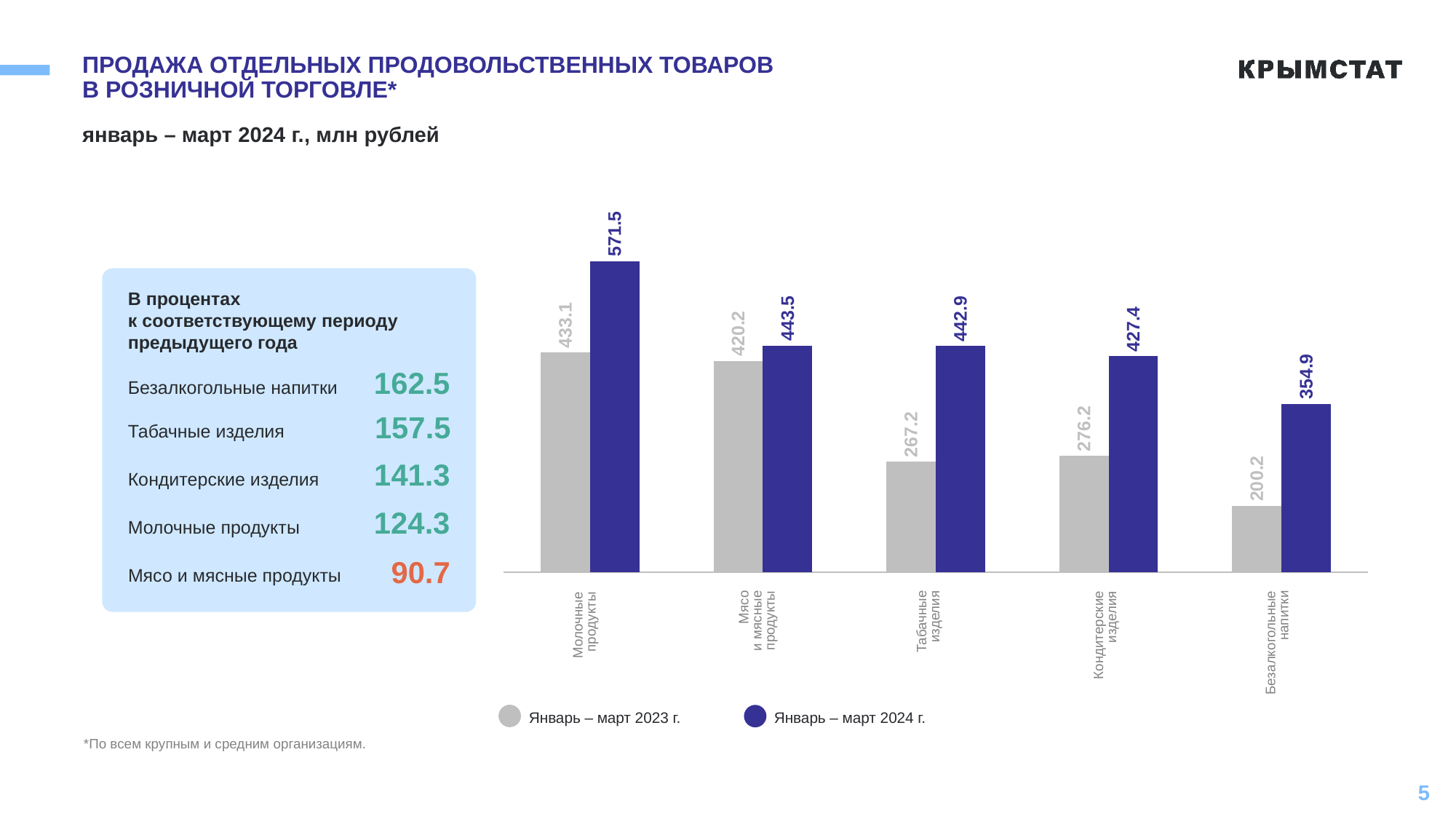

# ПРОДАЖА ОТДЕЛЬНЫХ ПРОДОВОЛЬСТВЕННЫХ ТОВАРОВ В РОЗНИЧНОЙ ТОРГОВЛЕ*
январь – март 2024 г., млн рублей

### Chart

| Category | Январь - ноябрь 2023 г. | Январь - ноябрь 2024 г. |
|---|---|---|
| Молочные продукты | 433.1 | 571.5 |
| Мясо и мясные продукты | 420.2 | 443.5 |
| Табачные изделия | 267.2 | 442.9 |
| Кондитерские изделия | 276.2 | 427.4 |
| Безалкогольные напитки | 200.2 | 354.9 |
В процентах
к соответствующему периоду предыдущего года
162.5
Безалкогольные напитки
157.5
Табачные изделия
141.3
Кондитерские изделия
124.3
Молочные продукты
90.7
Мясо и мясные продукты
Безалкогольные
напитки
Мясо
и мясные
продукты
Табачные
изделия
Молочные
продукты
Кондитерские
изделия

Январь – март 2023 г.
Январь – март 2024 г.
*По всем крупным и средним организациям.